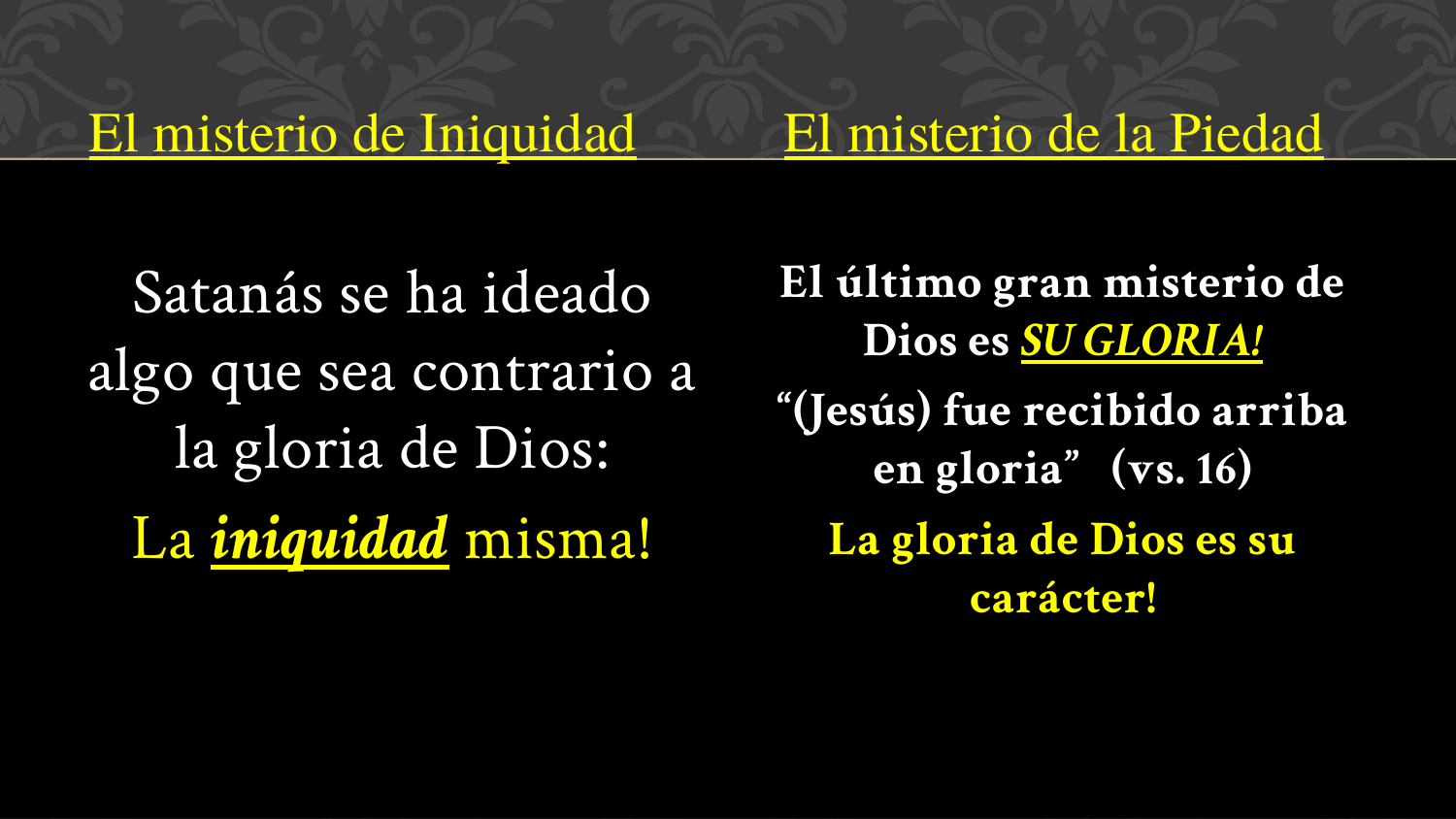

El misterio de Iniquidad	        El misterio de la Piedad
Satanás se ha ideado algo que sea contrario a la gloria de Dios:
La iniquidad misma!
El último gran misterio de Dios es SU GLORIA!
“(Jesús) fue recibido arriba en gloria”   (vs. 16)
La gloria de Dios es su carácter!